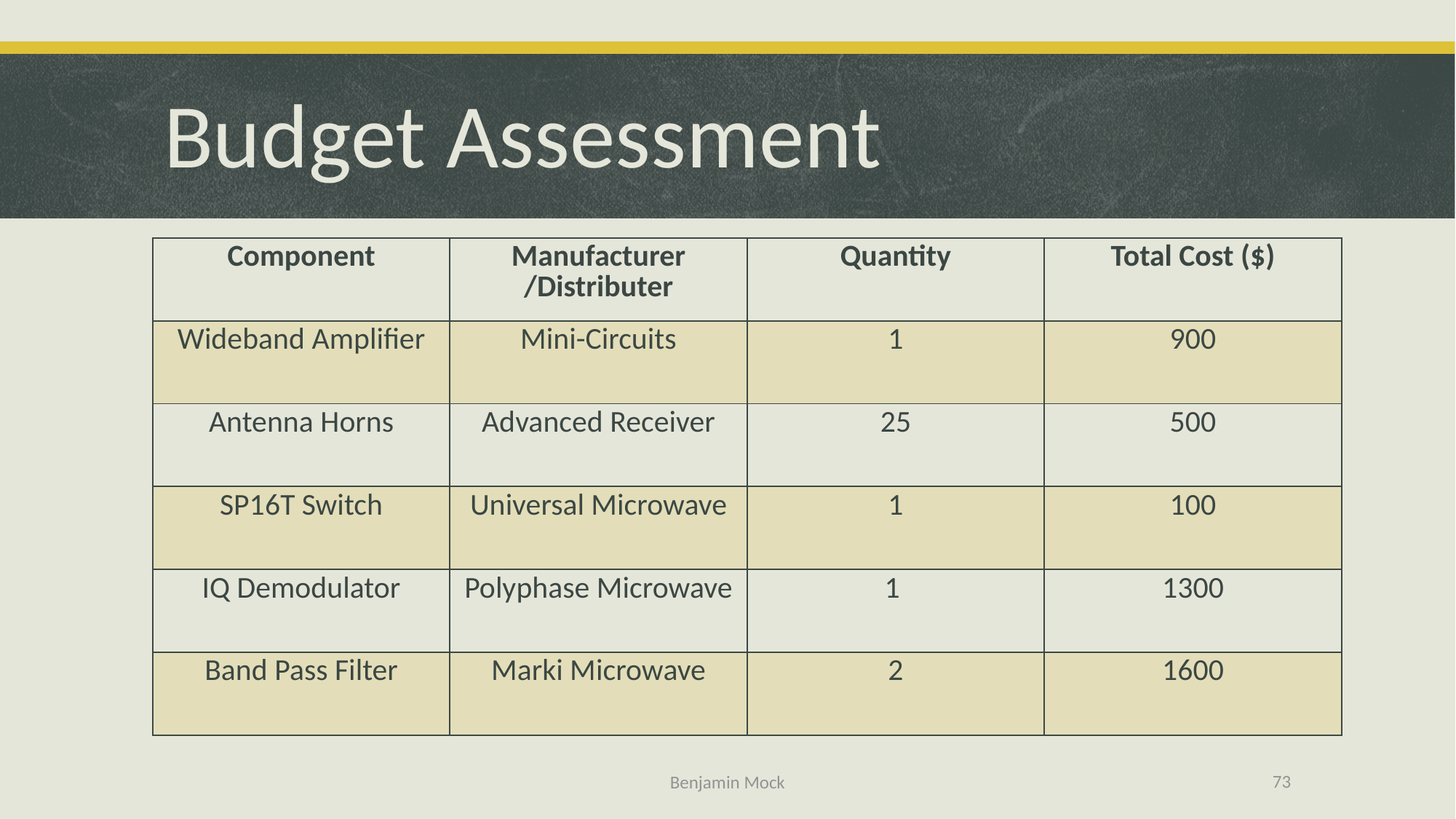

# Budget Assessment
| Component | Manufacturer /Distributer | Quantity | Total Cost ($) |
| --- | --- | --- | --- |
| Wideband Amplifier | Mini-Circuits | 1 | 900 |
| Antenna Horns | Advanced Receiver | 25 | 500 |
| SP16T Switch | Universal Microwave | 1 | 100 |
| IQ Demodulator | Polyphase Microwave | 1 | 1300 |
| Band Pass Filter | Marki Microwave | 2 | 1600 |
73
Benjamin Mock